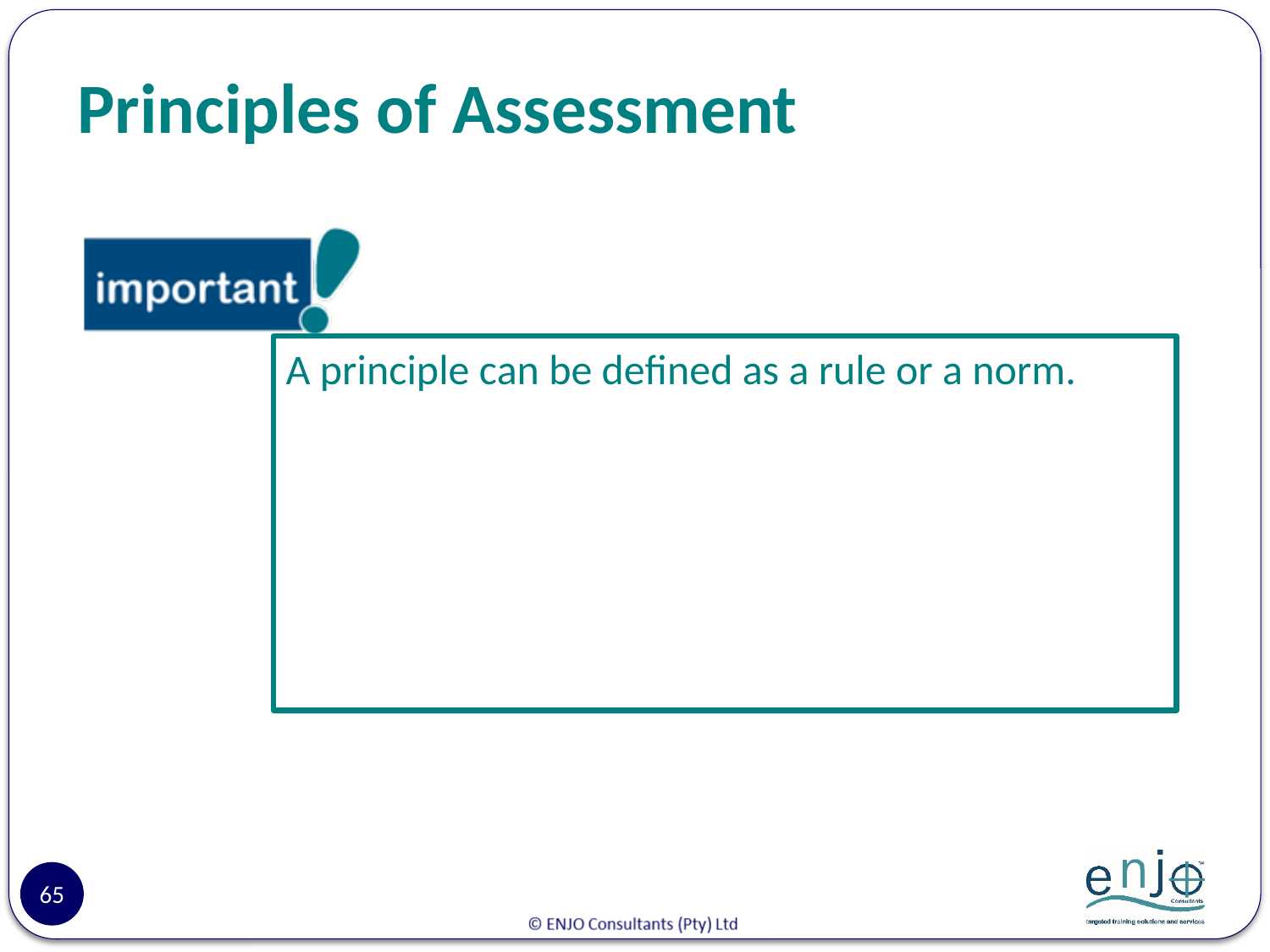

# Principles of Assessment
A principle can be defined as a rule or a norm.

65